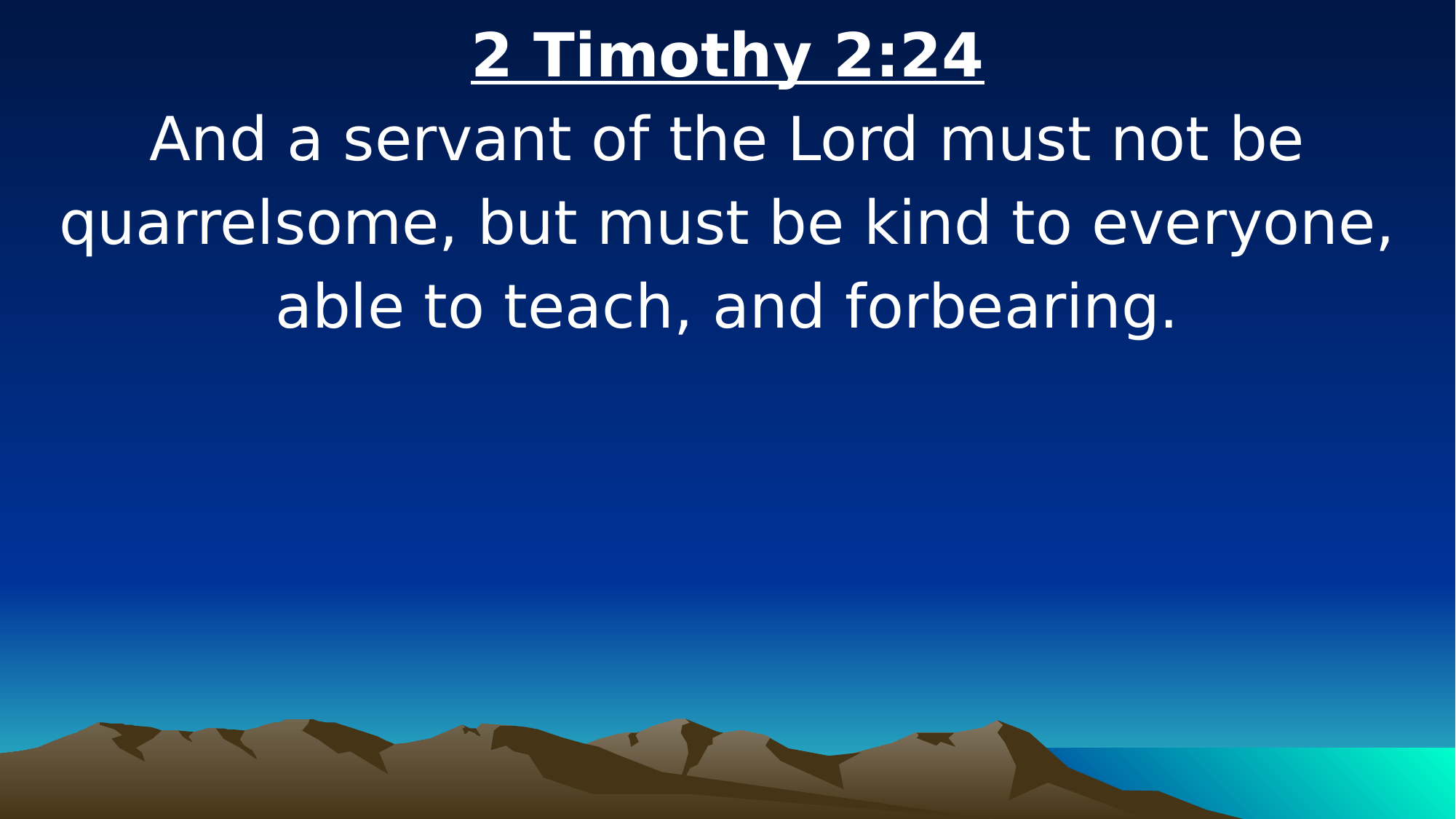

2 Timothy 2:24
And a servant of the Lord must not be quarrelsome, but must be kind to everyone, able to teach, and forbearing.